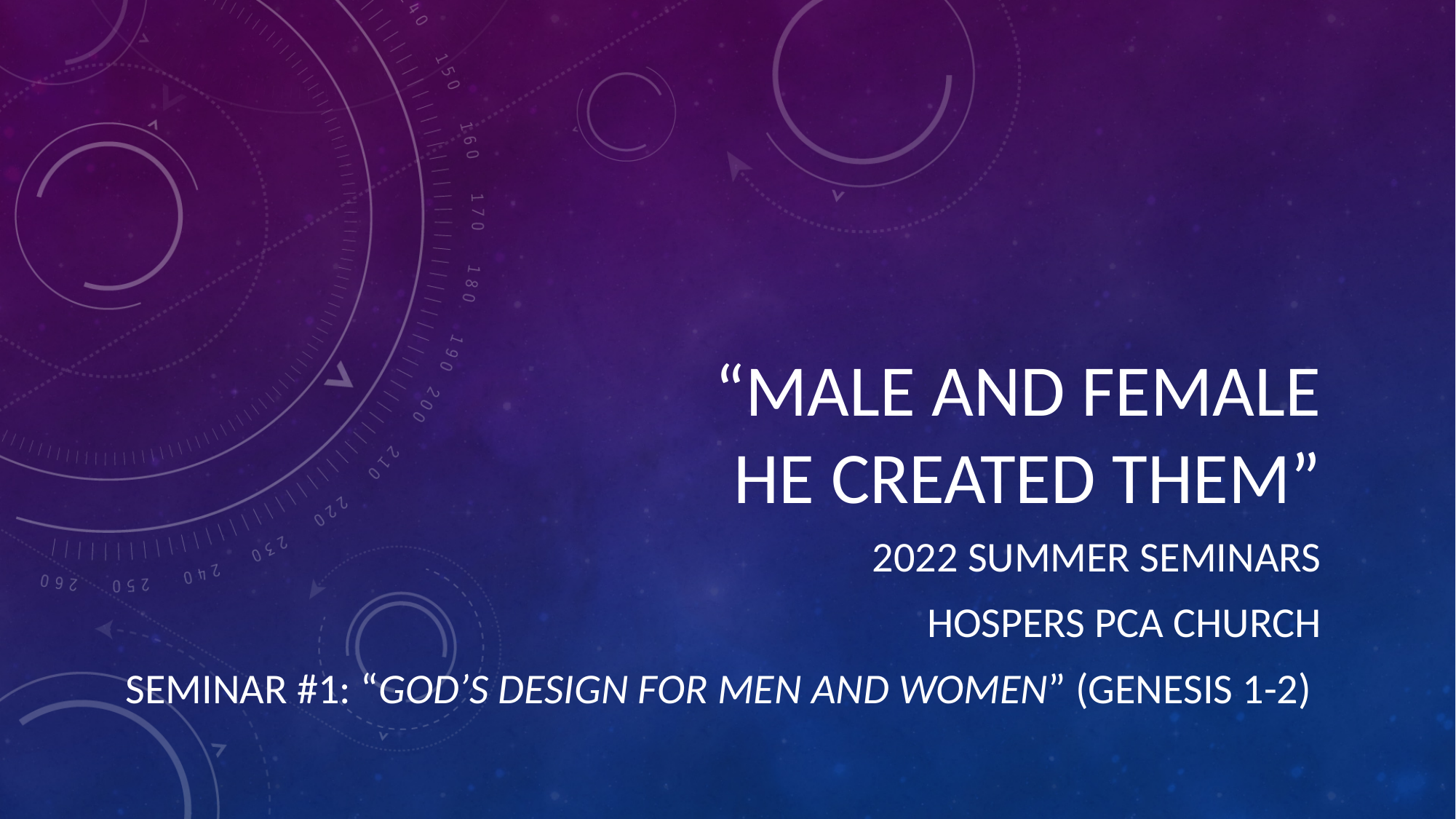

# “Male and Female He Created Them”
2022 Summer Seminars
Hospers Pca church
Seminar #1: “GOD’S DESIGN FOR MEN AND WOMEN” (Genesis 1-2)